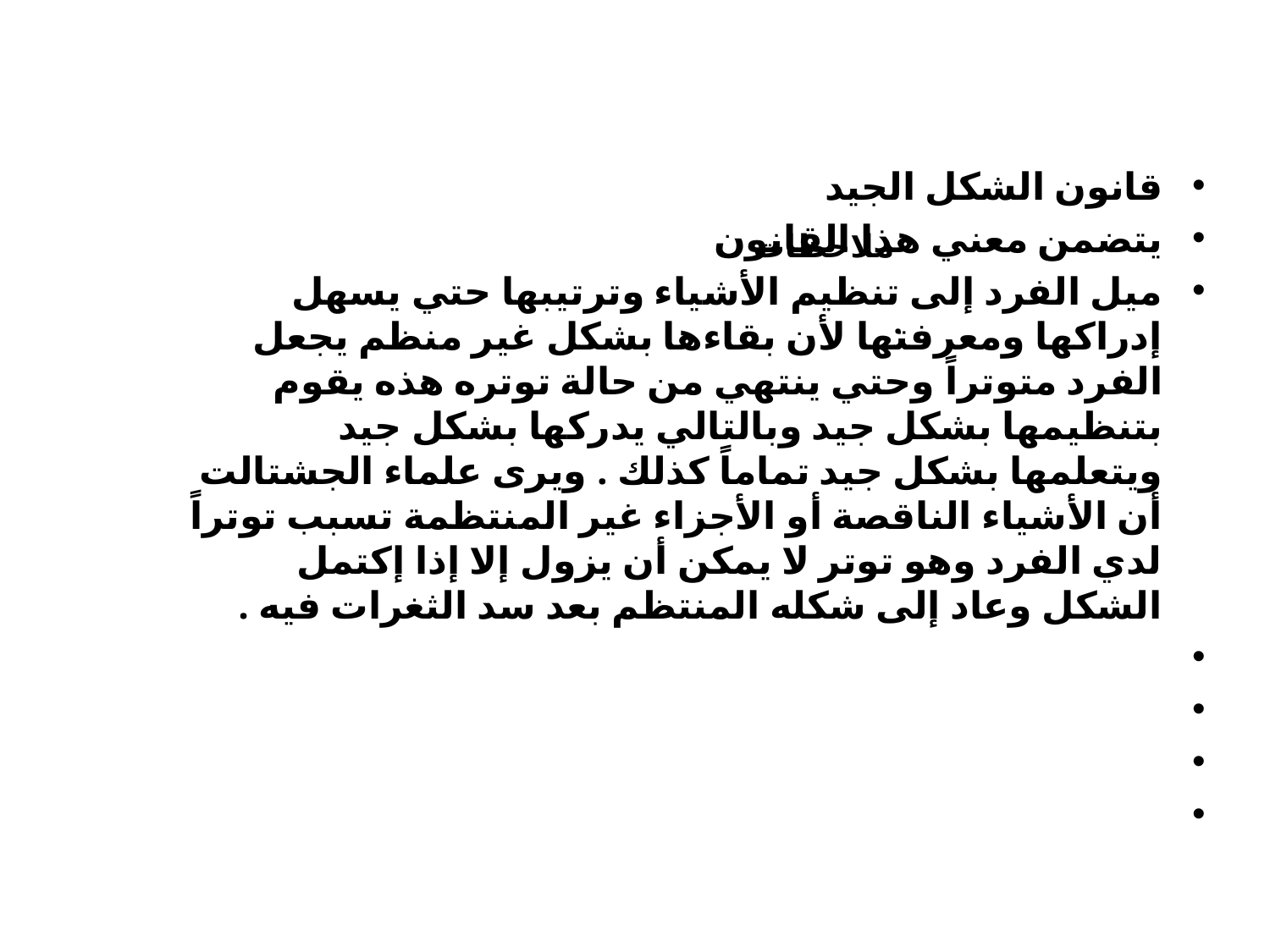

قانون الشكل الجيد
يتضمن معني هذا القانون
ميل الفرد إلى تنظيم الأشياء وترتيبها حتي يسهل إدراكها ومعرفتها لأن بقاءها بشكل غير منظم يجعل الفرد متوتراً وحتي ينتهي من حالة توتره هذه يقوم بتنظيمها بشكل جيد وبالتالي يدركها بشكل جيد ويتعلمها بشكل جيد تماماً كذلك . ويرى علماء الجشتالت أن الأشياء الناقصة أو الأجزاء غير المنتظمة تسبب توتراً لدي الفرد وهو توتر لا يمكن أن يزول إلا إذا إكتمل الشكل وعاد إلى شكله المنتظم بعد سد الثغرات فيه .

 ملاحظات
.